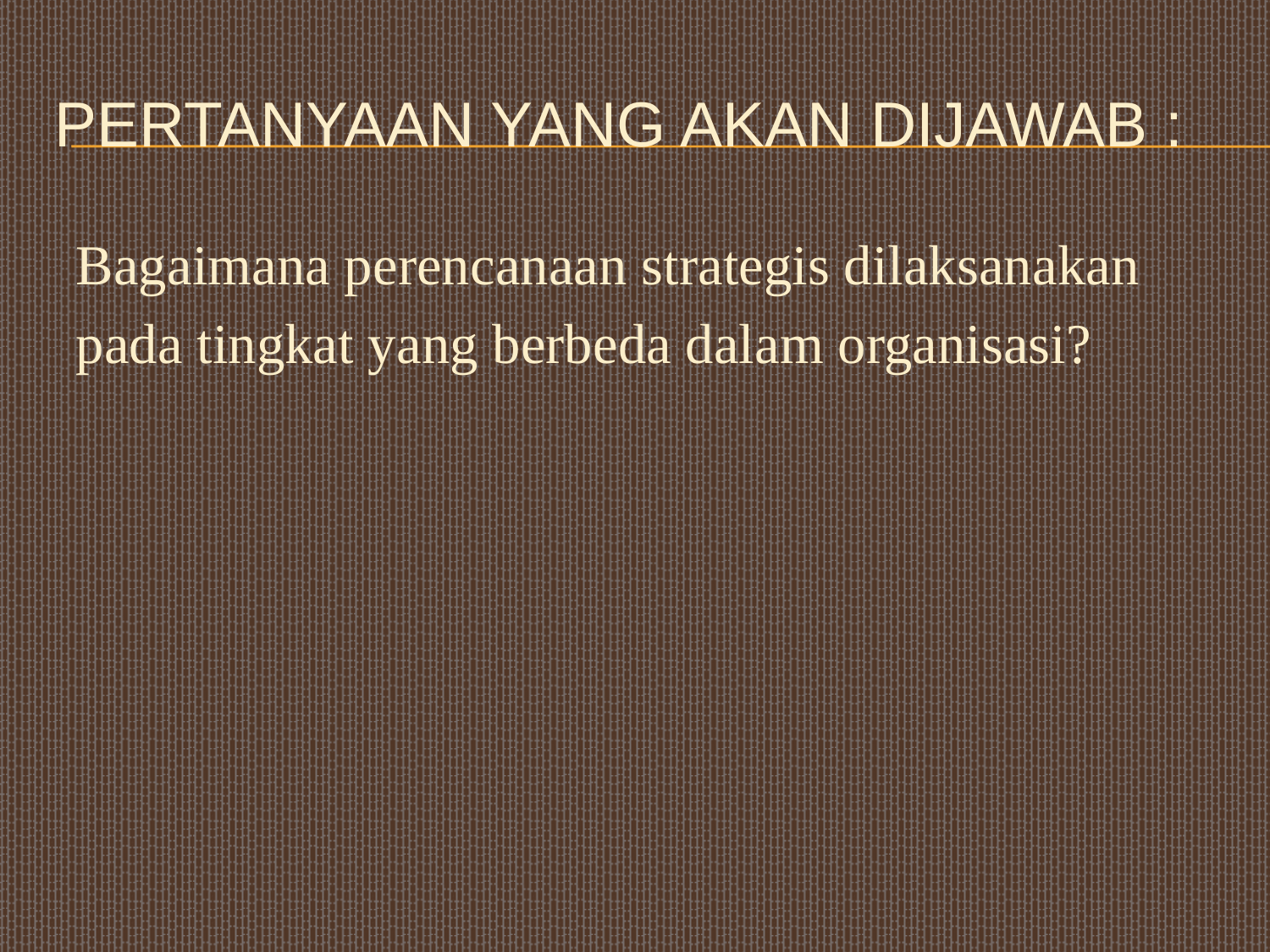

# Pertanyaan yang akan dijawab :
Bagaimana perencanaan strategis dilaksanakan
pada tingkat yang berbeda dalam organisasi?